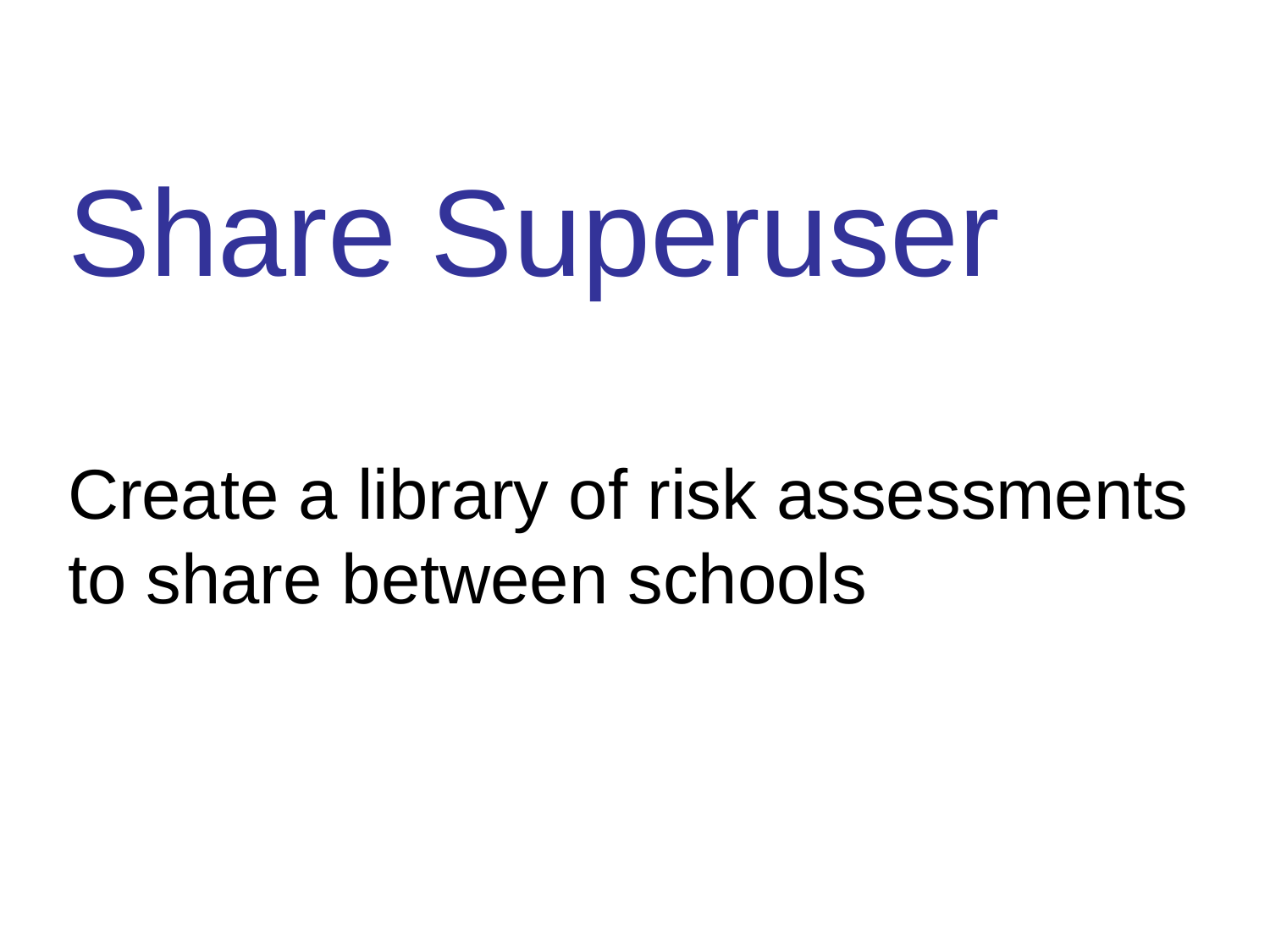

# Share Superuser Create a library of risk assessments to share between schools